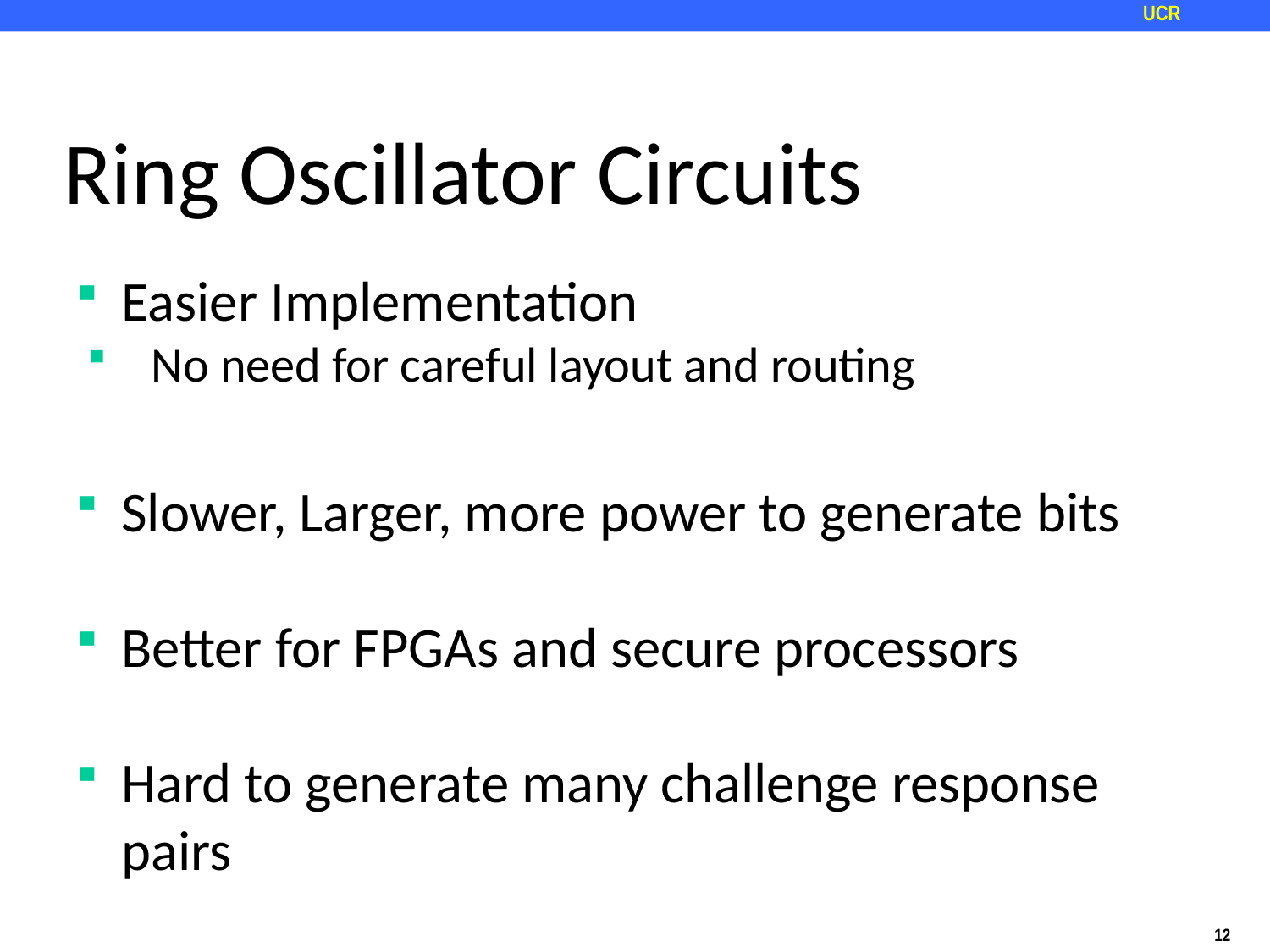

# Ring Oscillator Circuits
Easier Implementation
No need for careful layout and routing

Slower, Larger, more power to generate bits

Better for FPGAs and secure processors

Hard to generate many challenge response pairs